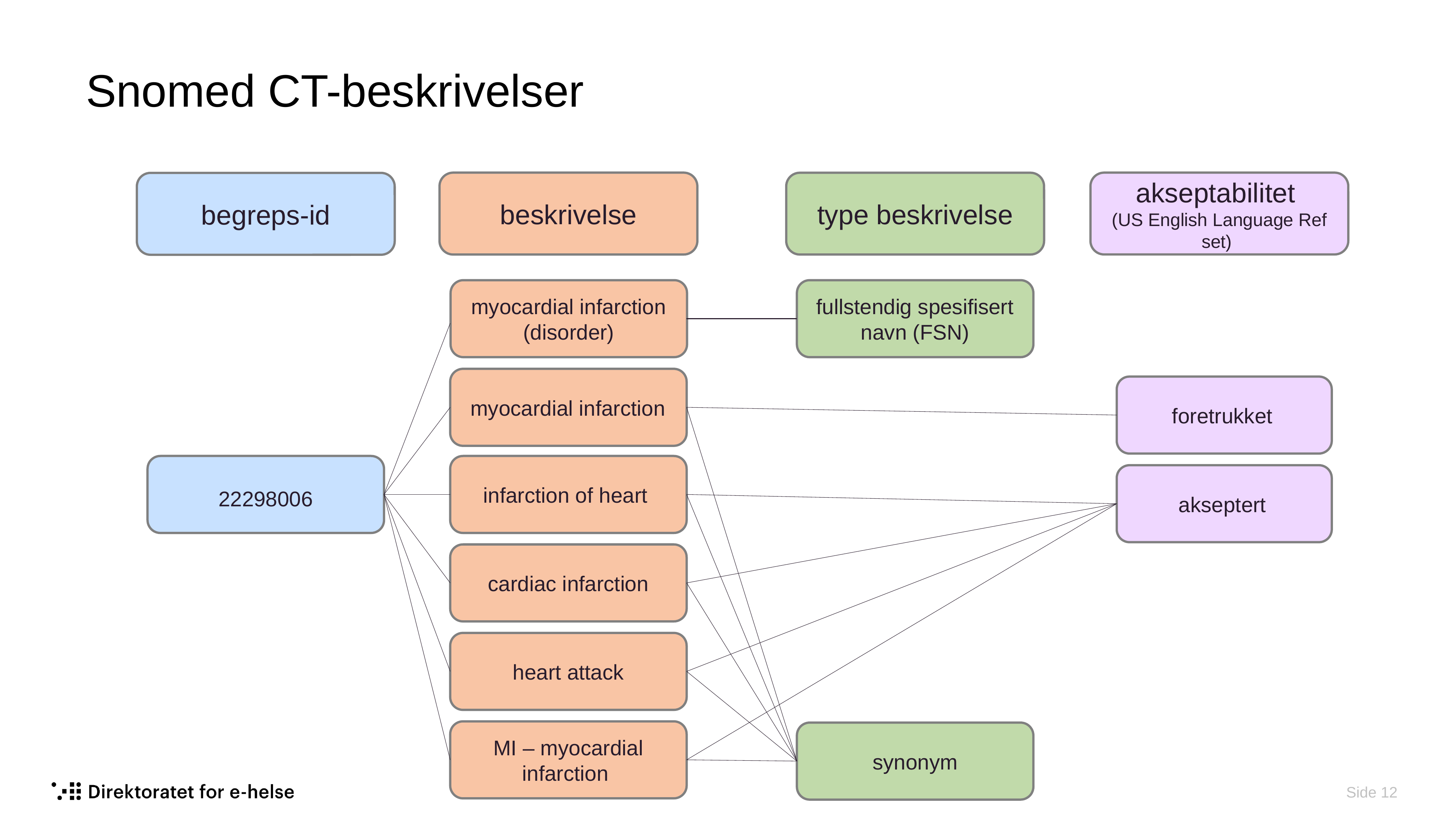

# Snomed CT-beskrivelser
beskrivelse
akseptabilitet
(US English Language Ref set)
type beskrivelse
begreps-id
myocardial infarction (disorder)
fullstendig spesifisert navn (FSN)
 myocardial infarction
foretrukket
infarction of heart

22298006

akseptert
cardiac infarction
heart attack
MI – myocardial infarction
synonym
 Side 12